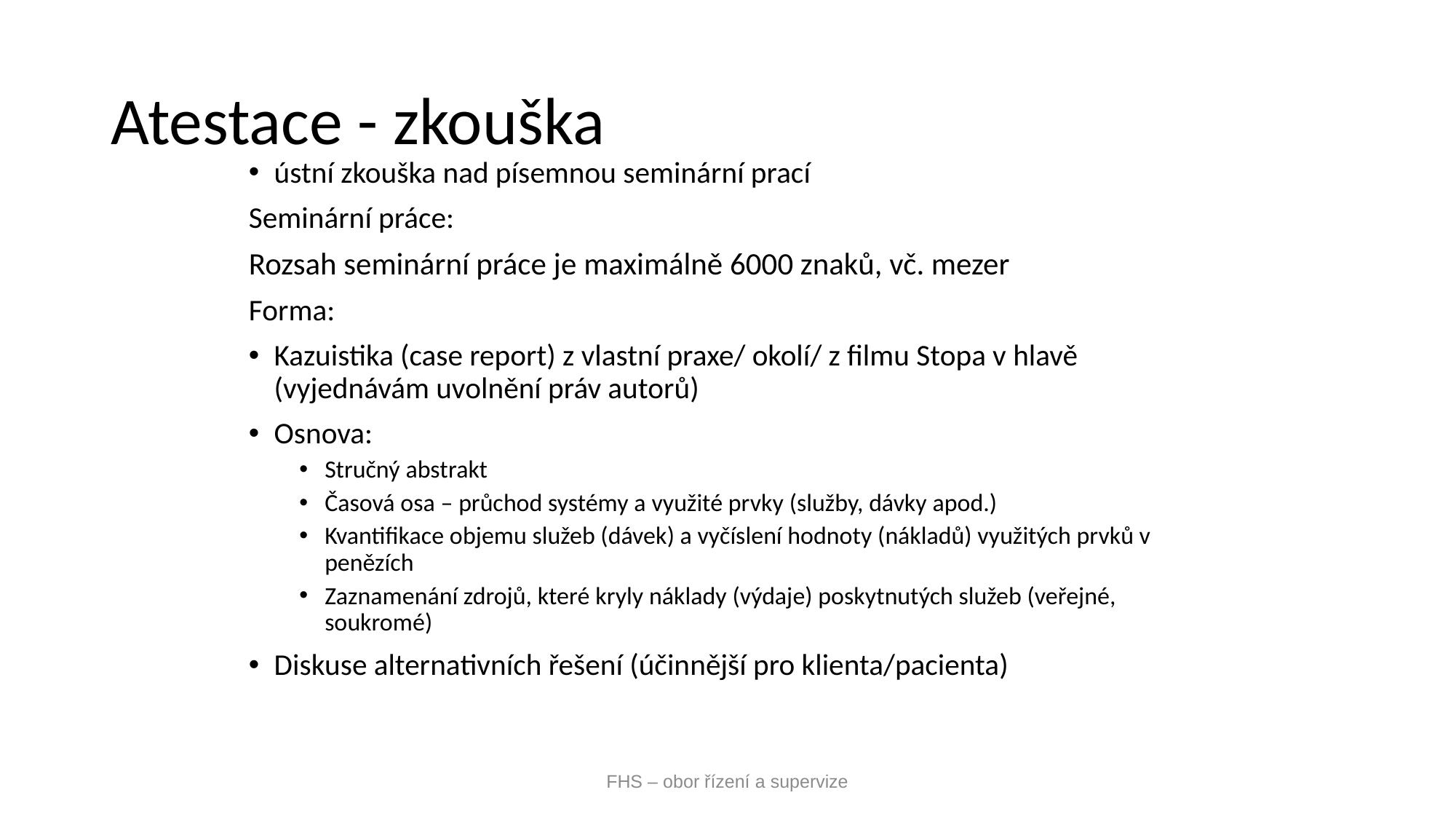

# Atestace - zkouška
ústní zkouška nad písemnou seminární prací
Seminární práce:
Rozsah seminární práce je maximálně 6000 znaků, vč. mezer
Forma:
Kazuistika (case report) z vlastní praxe/ okolí/ z filmu Stopa v hlavě (vyjednávám uvolnění práv autorů)
Osnova:
Stručný abstrakt
Časová osa – průchod systémy a využité prvky (služby, dávky apod.)
Kvantifikace objemu služeb (dávek) a vyčíslení hodnoty (nákladů) využitých prvků v penězích
Zaznamenání zdrojů, které kryly náklady (výdaje) poskytnutých služeb (veřejné, soukromé)
Diskuse alternativních řešení (účinnější pro klienta/pacienta)
FHS – obor řízení a supervize